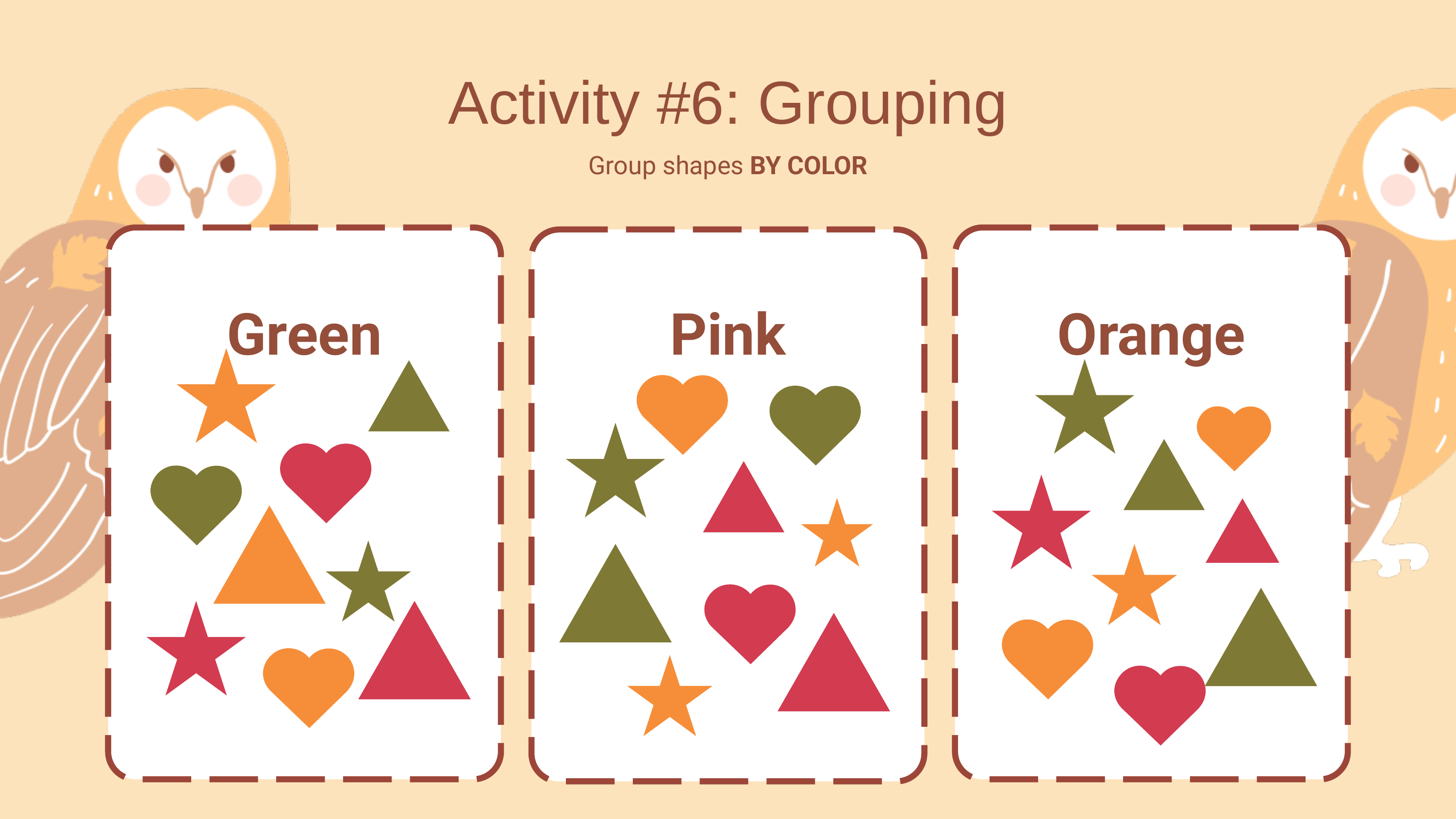

Activity #6: Grouping

Group shapes BY COLOR

Green
Pink
Orange